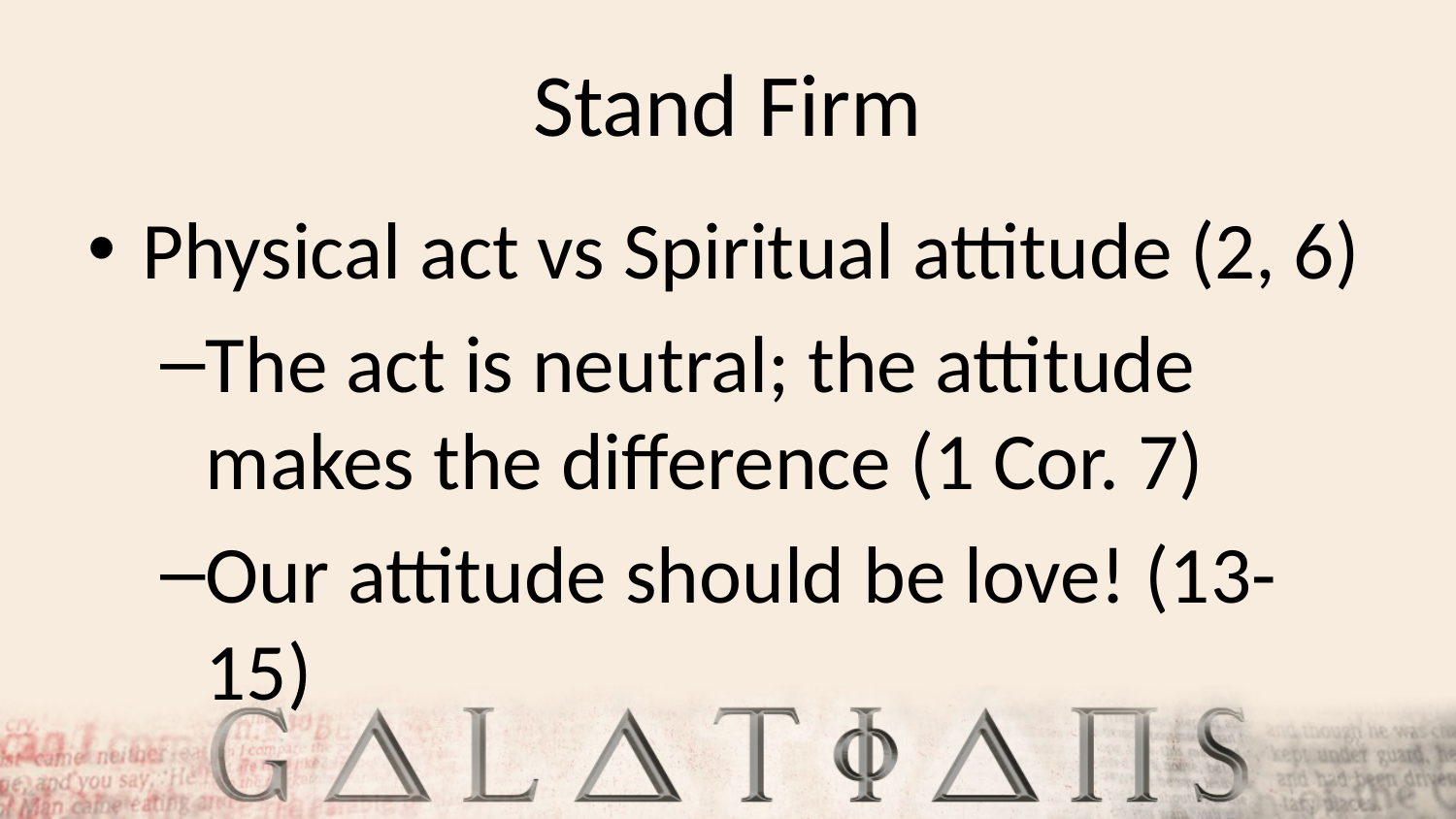

# Stand Firm
Physical act vs Spiritual attitude (2, 6)
The act is neutral; the attitude makes the difference (1 Cor. 7)
Our attitude should be love! (13-15)